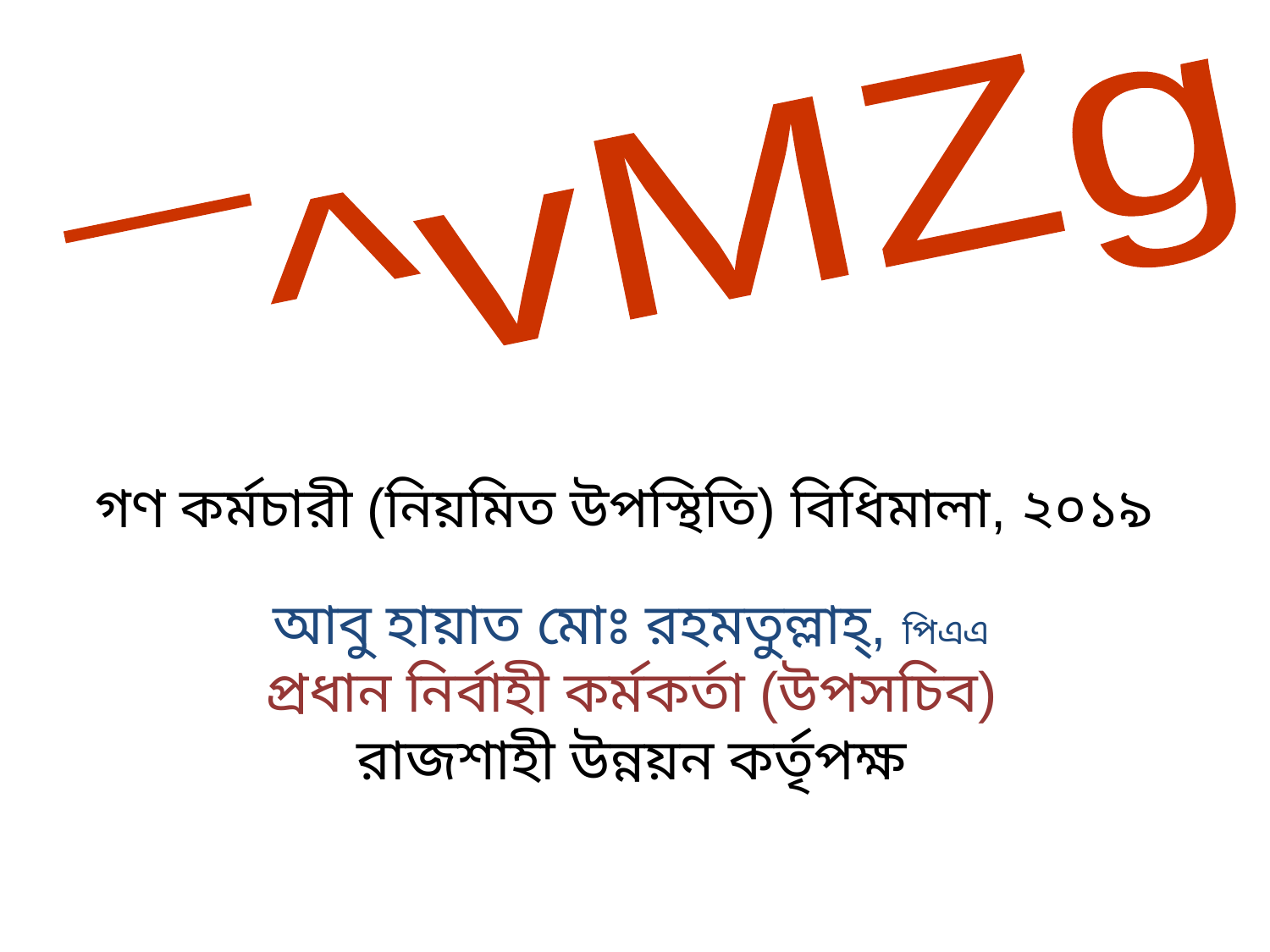

¯^vMZg
#
গণ কর্মচারী (নিয়মিত উপস্থিতি) বিধিমালা, ২০১৯
আবু হায়াত মোঃ রহমতুল্লাহ্‌, পিএএ
প্রধান নির্বাহী কর্মকর্তা (উপসচিব)
রাজশাহী উন্নয়ন কর্তৃপক্ষ